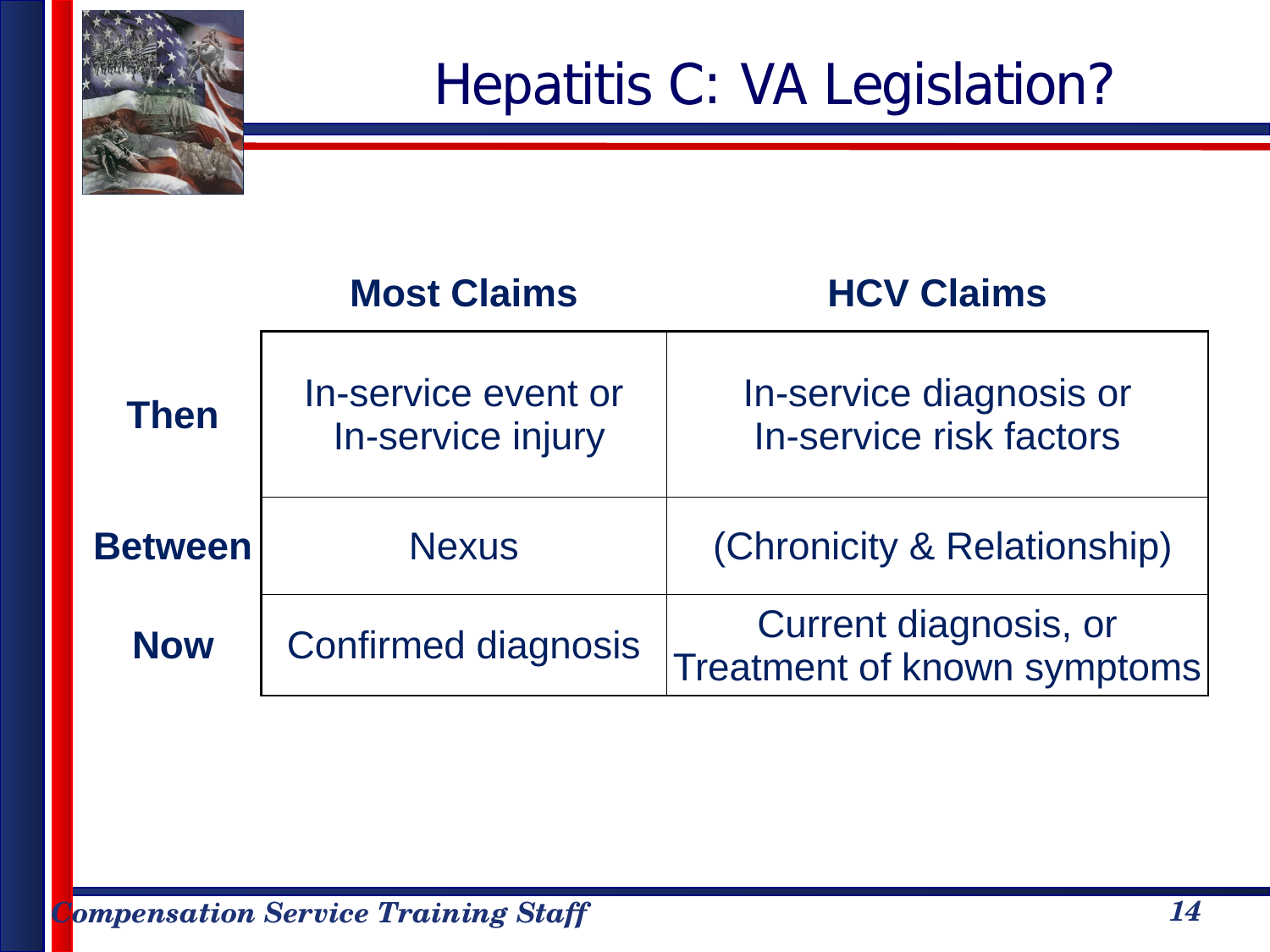

# Hepatitis C: VA Legislation?
|  | Most Claims | HCV Claims |
| --- | --- | --- |
| Then | In-service event or In-service injury | In-service diagnosis or In-service risk factors |
| Between | Nexus | (Chronicity & Relationship) |
| Now | Confirmed diagnosis | Current diagnosis, or Treatment of known symptoms |
14